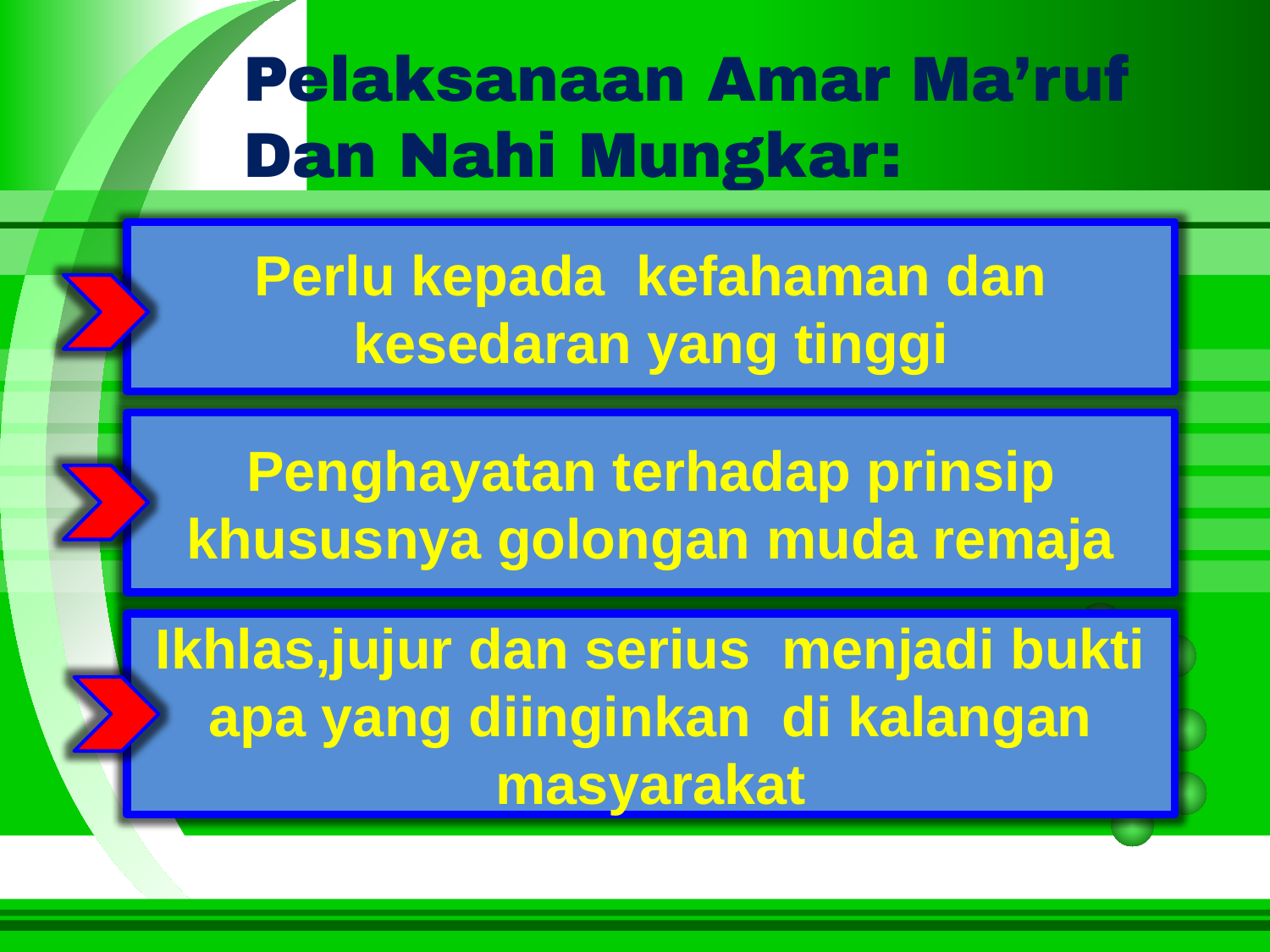

Pelaksanaan Amar Ma’ruf Dan Nahi Mungkar:
Perlu kepada  kefahaman dan kesedaran yang tinggi

Penghayatan terhadap prinsip khususnya golongan muda remaja

Ikhlas,jujur dan serius  menjadi bukti apa yang diinginkan  di kalangan masyarakat